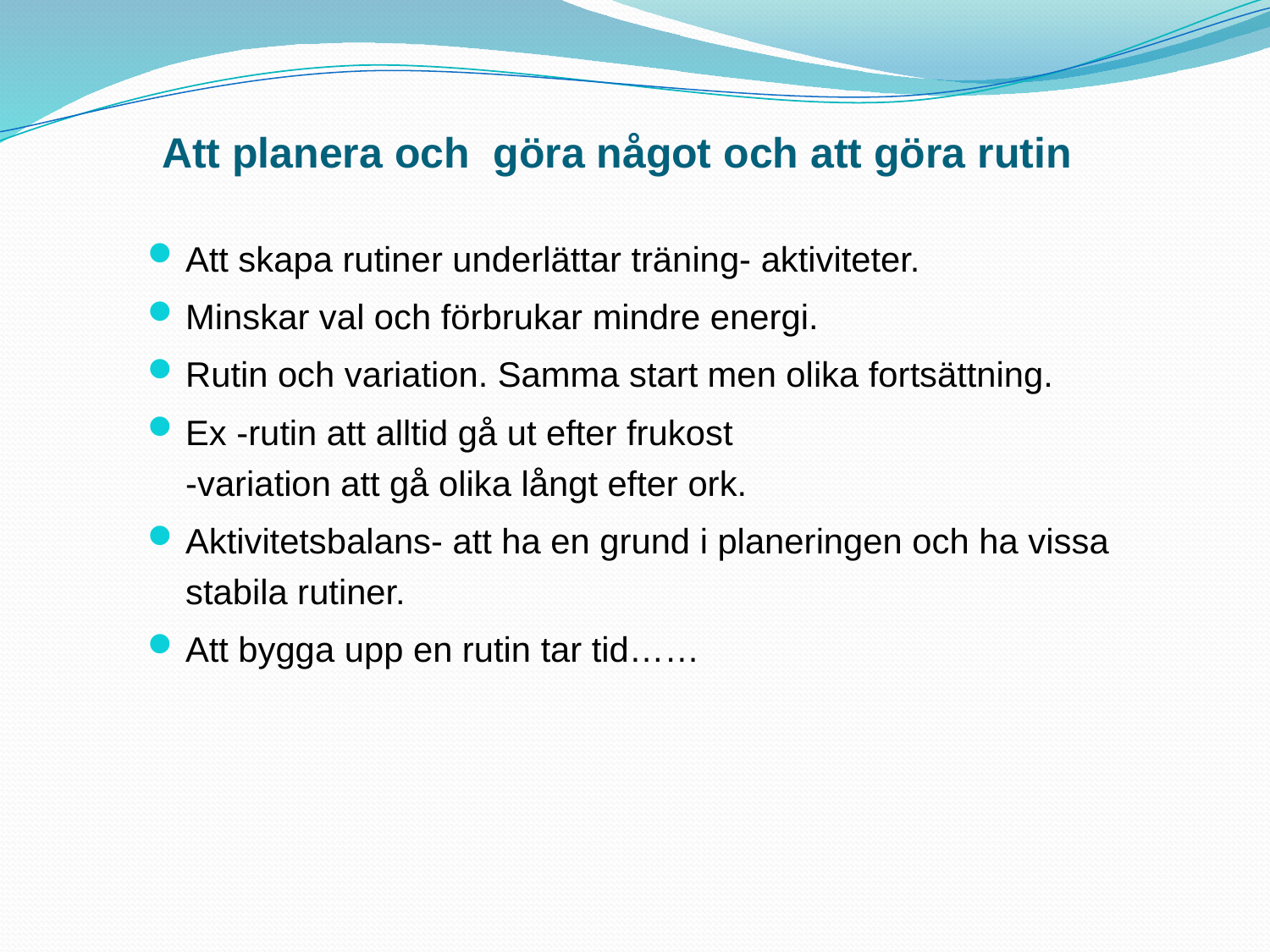

# Att planera och  göra något och att göra rutin
Att skapa rutiner underlättar träning- aktiviteter.
Minskar val och förbrukar mindre energi.
Rutin och variation. Samma start men olika fortsättning.
Ex -rutin att alltid gå ut efter frukost
-variation att gå olika långt efter ork.
Aktivitetsbalans- att ha en grund i planeringen och ha vissa stabila rutiner.
Att bygga upp en rutin tar tid……